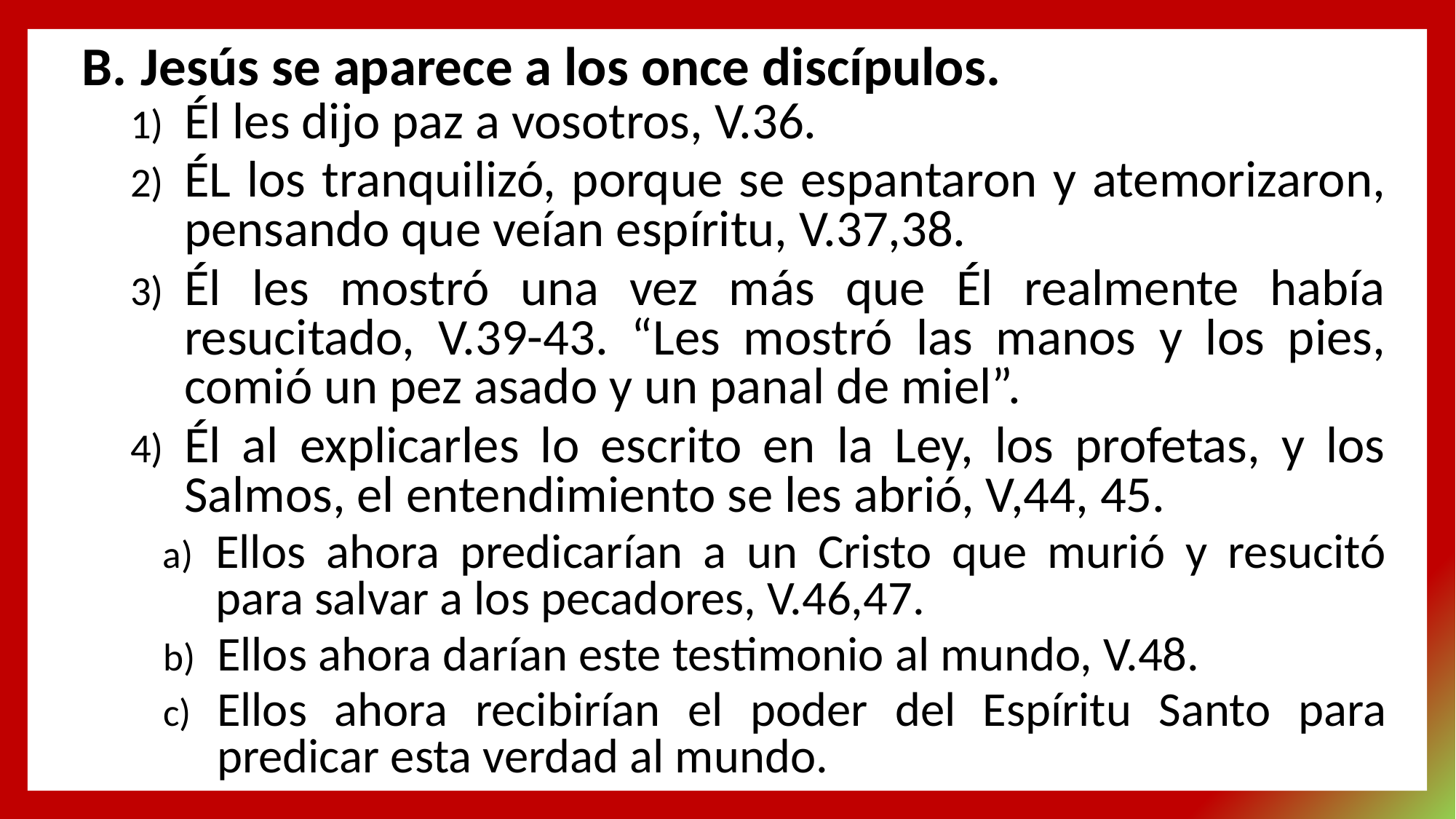

Jesús se aparece a los once discípulos.
Él les dijo paz a vosotros, V.36.
ÉL los tranquilizó, porque se espantaron y atemorizaron, pensando que veían espíritu, V.37,38.
Él les mostró una vez más que Él realmente había resucitado, V.39-43. “Les mostró las manos y los pies, comió un pez asado y un panal de miel”.
Él al explicarles lo escrito en la Ley, los profetas, y los Salmos, el entendimiento se les abrió, V,44, 45.
Ellos ahora predicarían a un Cristo que murió y resucitó para salvar a los pecadores, V.46,47.
Ellos ahora darían este testimonio al mundo, V.48.
Ellos ahora recibirían el poder del Espíritu Santo para predicar esta verdad al mundo.